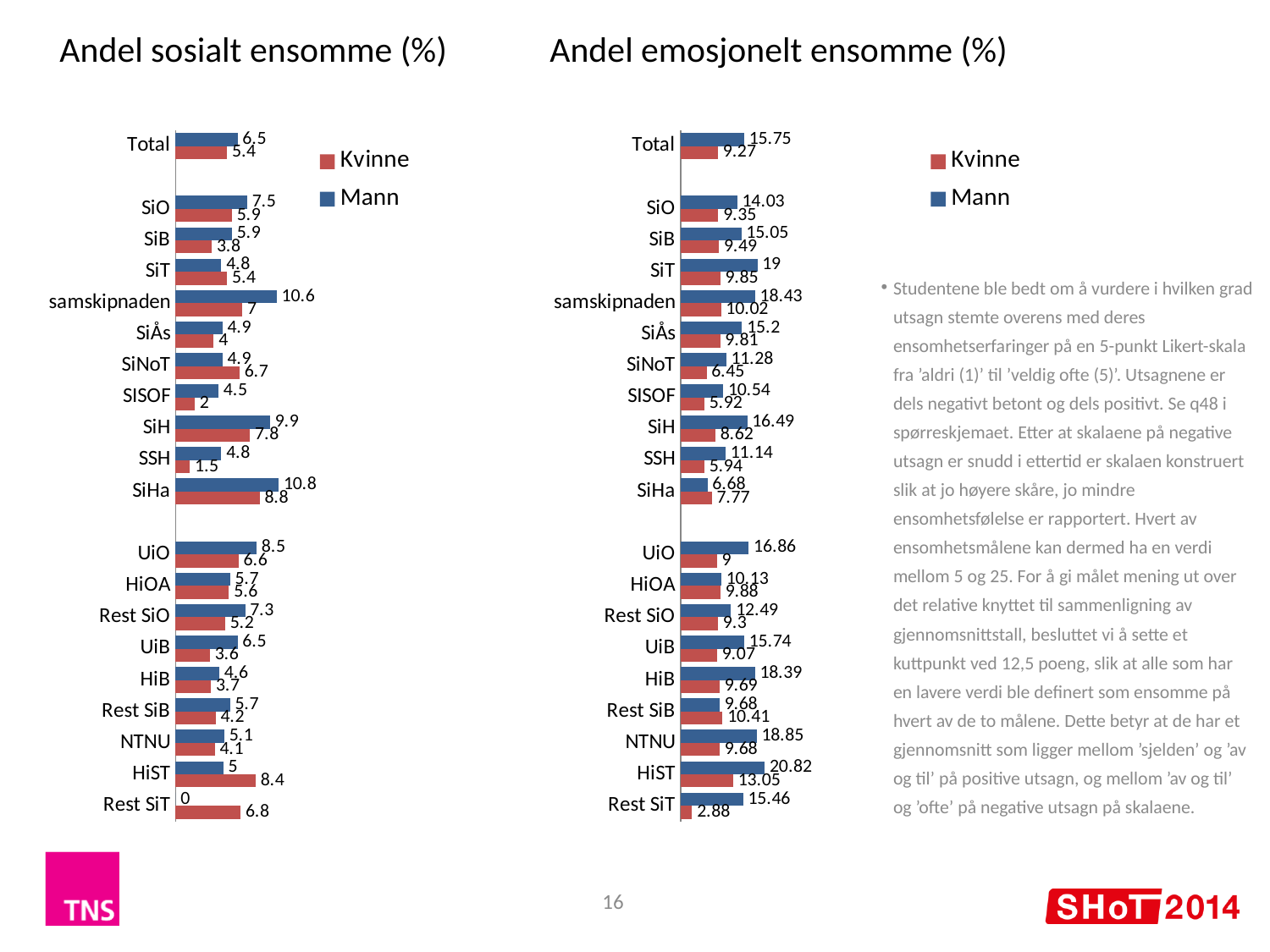

Andel sosialt ensomme (%)
Andel emosjonelt ensomme (%)

### Chart

| Category | Mann | Kvinne |
|---|---|---|
| Total | 6.5 | 5.4 |
|  | None | None |
| SiO | 7.5 | 5.9 |
| SiB | 5.9 | 3.8 |
| SiT | 4.8 | 5.4 |
| samskipnaden | 10.6 | 7.0 |
| SiÅs | 4.9 | 4.0 |
| SiNoT | 4.9 | 6.7 |
| SISOF | 4.5 | 2.0 |
| SiH | 9.9 | 7.8 |
| SSH | 4.8 | 1.5 |
| SiHa | 10.8 | 8.8 |
|  | None | None |
| UiO | 8.5 | 6.6 |
| HiOA | 5.7 | 5.6 |
| Rest SiO | 7.3 | 5.2 |
| UiB | 6.5 | 3.6 |
| HiB | 4.6 | 3.7 |
| Rest SiB | 5.7 | 4.2 |
| NTNU | 5.1 | 4.1 |
| HiST | 5.0 | 8.4 |
| Rest SiT | 0.0 | 6.8 |

### Chart

| Category | Mann | Kvinne |
|---|---|---|
| Total | 15.75 | 9.27 |
|  | None | None |
| SiO | 14.03 | 9.35 |
| SiB | 15.05 | 9.49 |
| SiT | 19.0 | 9.85 |
| samskipnaden | 18.43 | 10.02 |
| SiÅs | 15.2 | 9.81 |
| SiNoT | 11.28 | 6.45 |
| SISOF | 10.54 | 5.92 |
| SiH | 16.49 | 8.62 |
| SSH | 11.14 | 5.94 |
| SiHa | 6.68 | 7.77 |
|  | None | None |
| UiO | 16.86 | 9.0 |
| HiOA | 10.13 | 9.88 |
| Rest SiO | 12.49 | 9.3 |
| UiB | 15.74 | 9.07 |
| HiB | 18.39 | 9.69 |
| Rest SiB | 9.68 | 10.41 |
| NTNU | 18.85 | 9.68 |
| HiST | 20.82 | 13.05 |
| Rest SiT | 15.46 | 2.88 |
Studentene ble bedt om å vurdere i hvilken grad utsagn stemte overens med deres ensomhetserfaringer på en 5-punkt Likert-skala fra ’aldri (1)’ til ’veldig ofte (5)’. Utsagnene er dels negativt betont og dels positivt. Se q48 i spørreskjemaet. Etter at skalaene på negative utsagn er snudd i ettertid er skalaen konstruert slik at jo høyere skåre, jo mindre ensomhetsfølelse er rapportert. Hvert av ensomhetsmålene kan dermed ha en verdi mellom 5 og 25. For å gi målet mening ut over det relative knyttet til sammenligning av gjennomsnittstall, besluttet vi å sette et kuttpunkt ved 12,5 poeng, slik at alle som har en lavere verdi ble definert som ensomme på hvert av de to målene. Dette betyr at de har et gjennomsnitt som ligger mellom ’sjelden’ og ’av og til’ på positive utsagn, og mellom ’av og til’ og ’ofte’ på negative utsagn på skalaene.
16